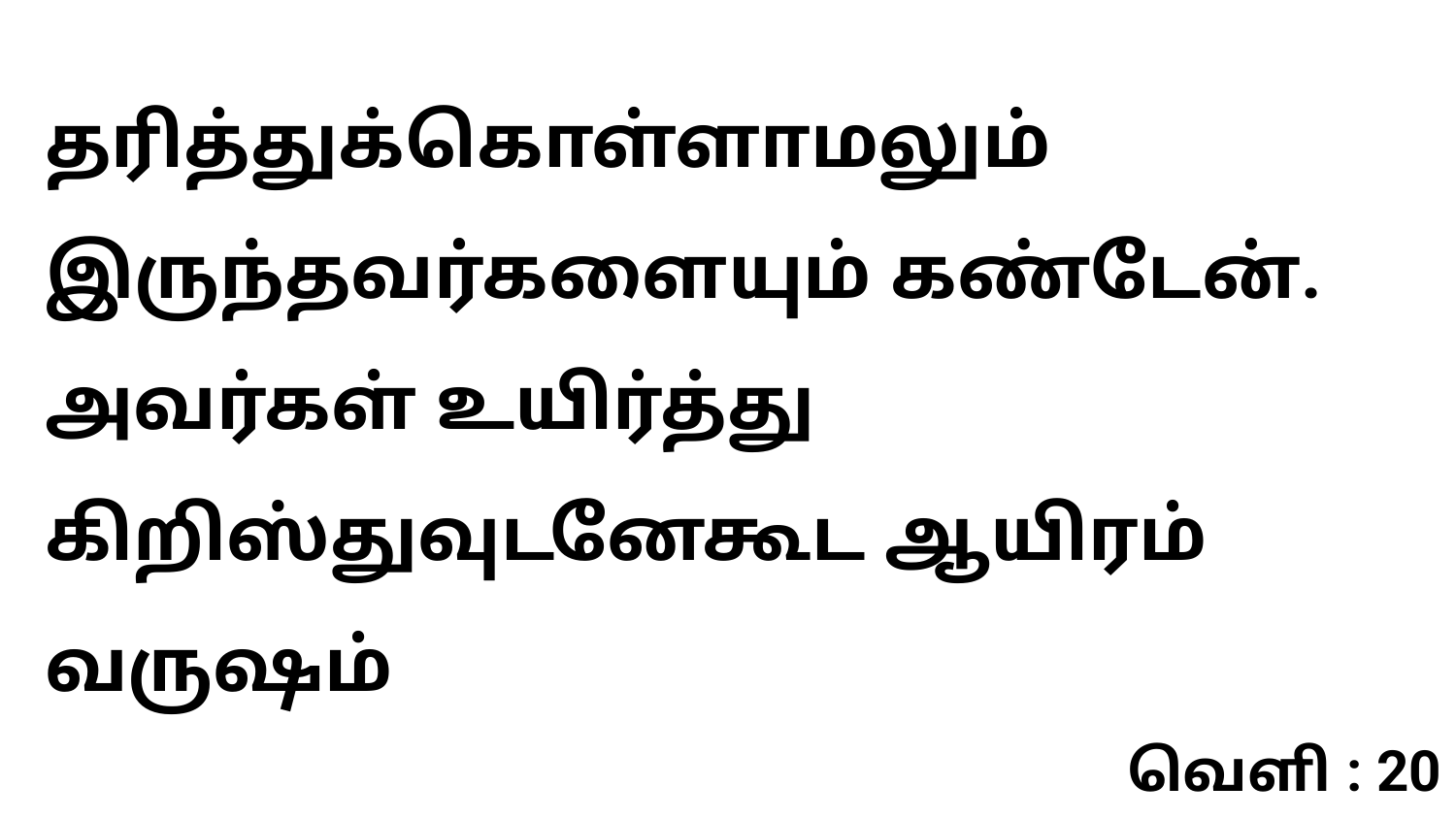

தரித்துக்கொள்ளாமலும் இருந்தவர்களையும் கண்டேன். அவர்கள் உயிர்த்து கிறிஸ்துவுடனேகூட ஆயிரம் வருஷம்
வெளி : 20